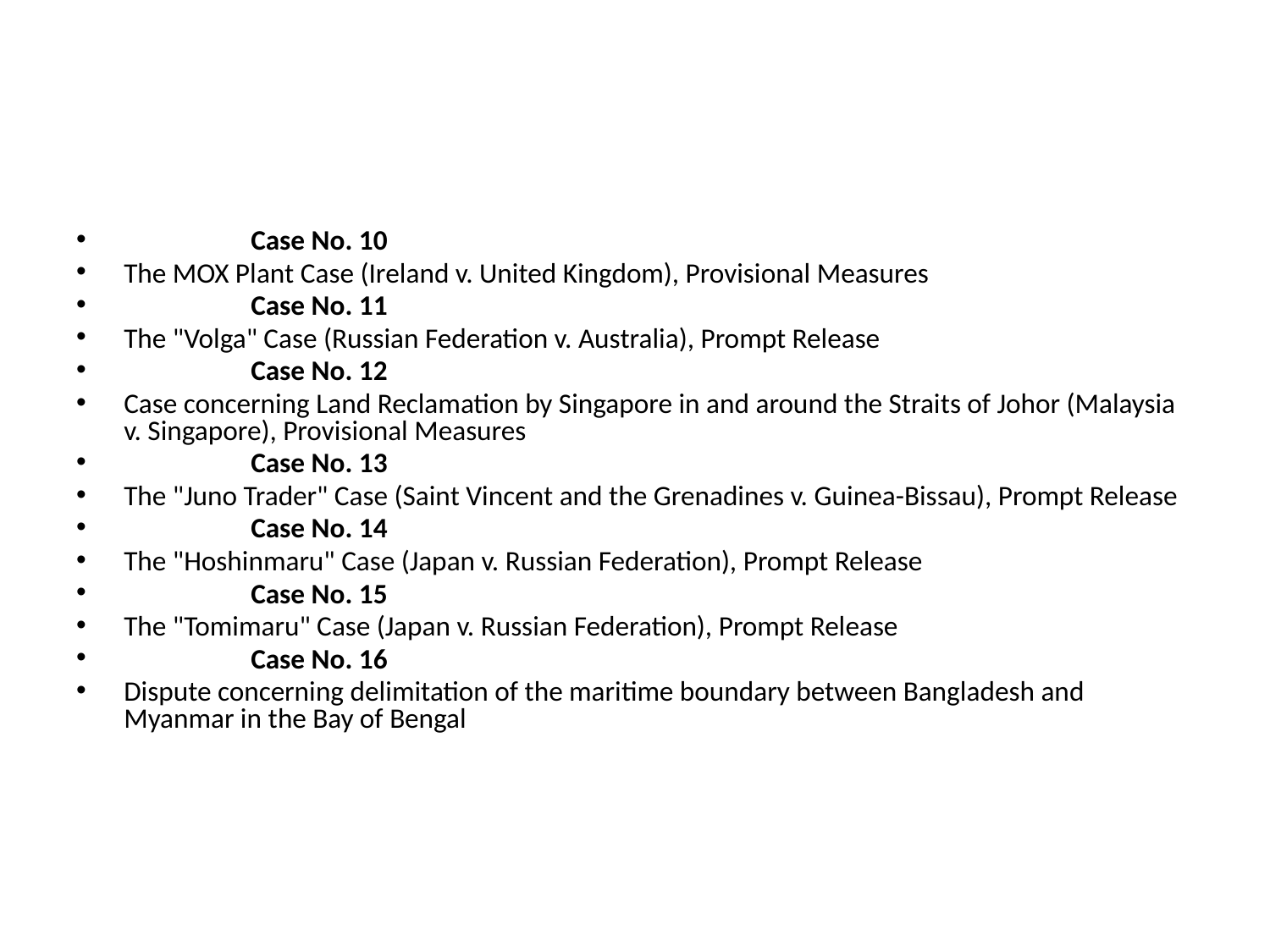

#
	Case No. 10
The MOX Plant Case (Ireland v. United Kingdom), Provisional Measures
	Case No. 11
The "Volga" Case (Russian Federation v. Australia), Prompt Release
	Case No. 12
Case concerning Land Reclamation by Singapore in and around the Straits of Johor (Malaysia v. Singapore), Provisional Measures
	Case No. 13
The "Juno Trader" Case (Saint Vincent and the Grenadines v. Guinea-Bissau), Prompt Release
	Case No. 14
The "Hoshinmaru" Case (Japan v. Russian Federation), Prompt Release
	Case No. 15
The "Tomimaru" Case (Japan v. Russian Federation), Prompt Release
	Case No. 16
Dispute concerning delimitation of the maritime boundary between Bangladesh and Myanmar in the Bay of Bengal